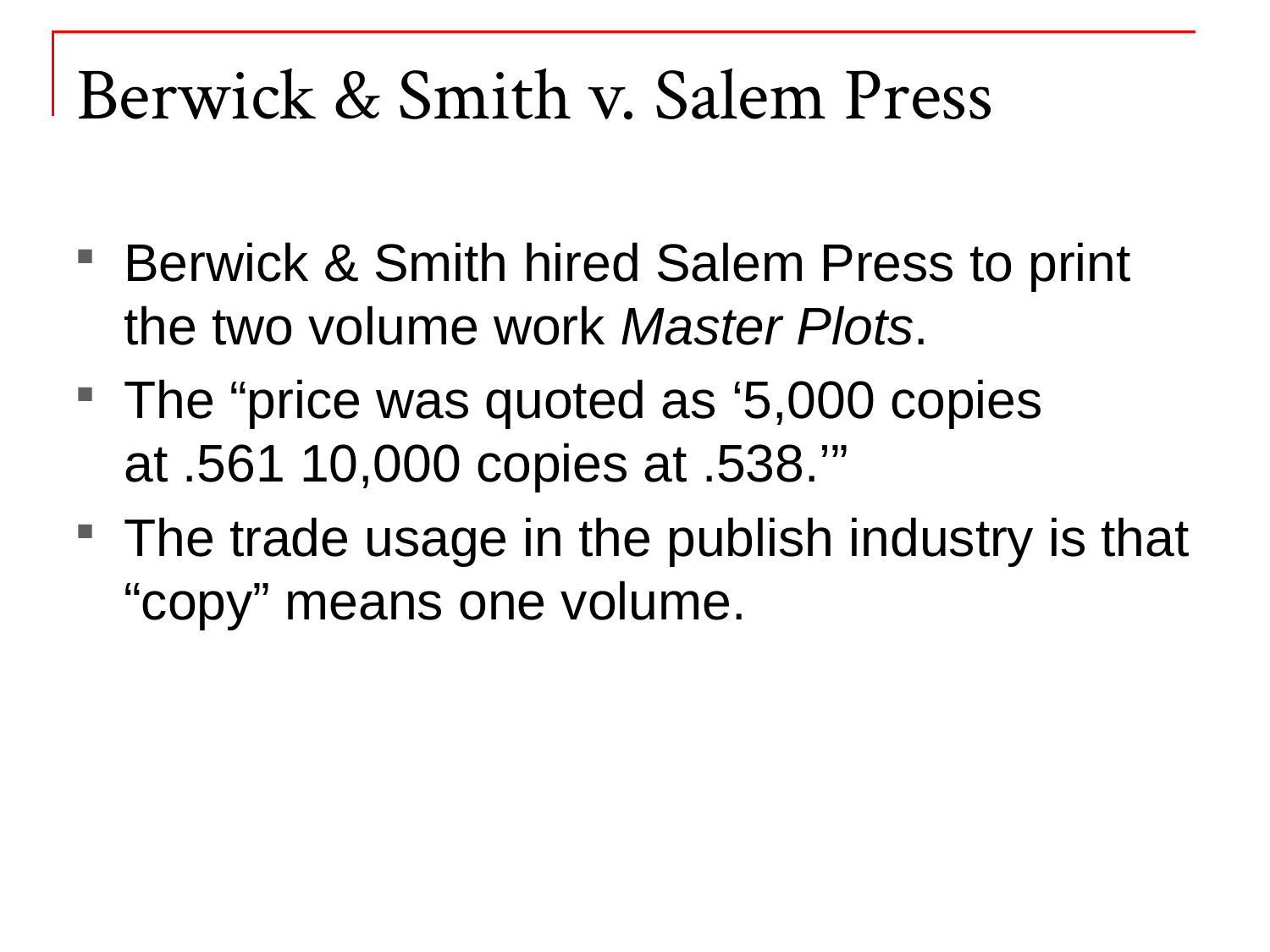

# Berwick & Smith v. Salem Press
Berwick & Smith hired Salem Press to print the two volume work Master Plots.
The “price was quoted as ‘5,000 copies at .561 10,000 copies at .538.’”
The trade usage in the publish industry is that “copy” means one volume.